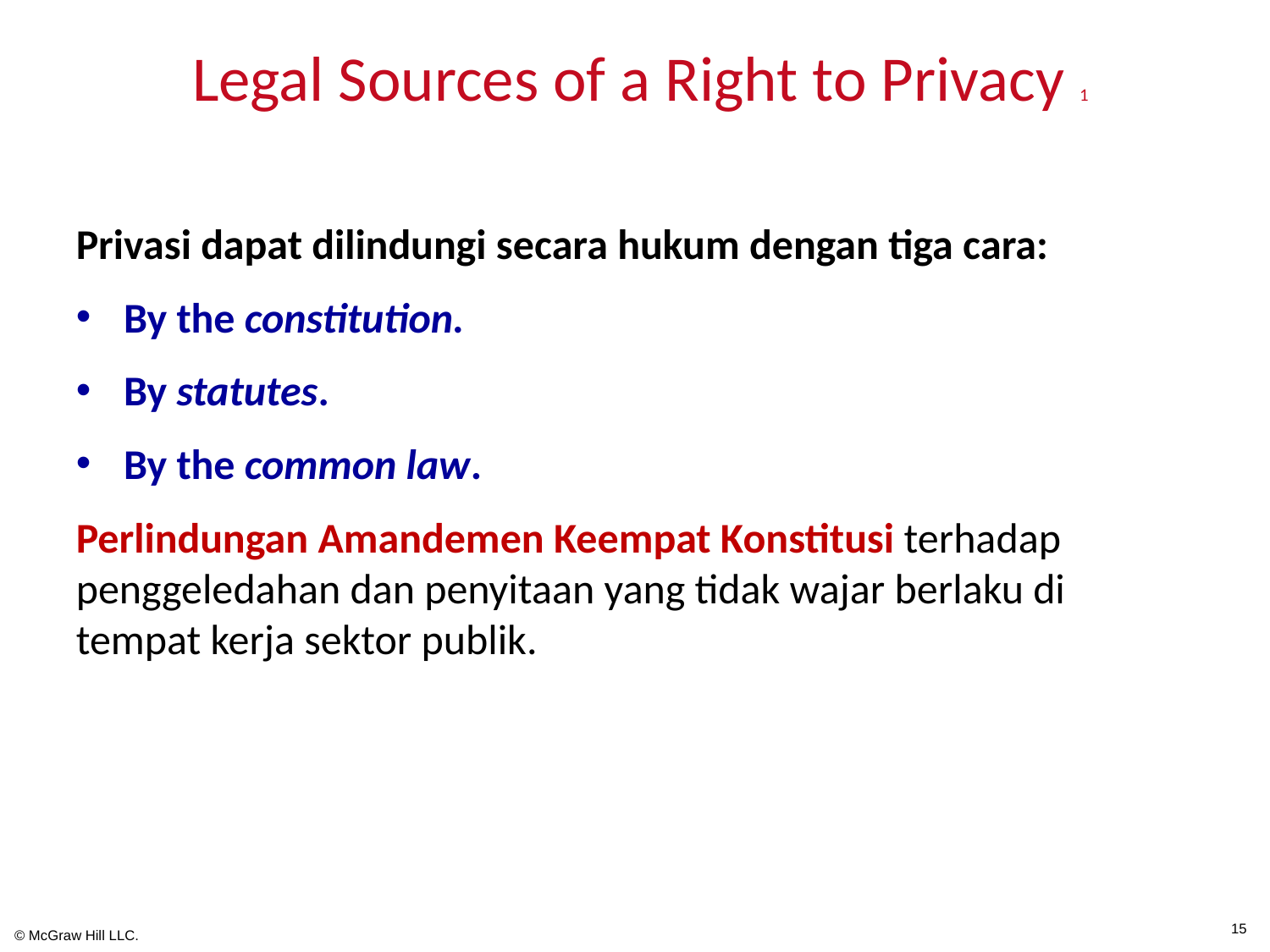

# Legal Sources of a Right to Privacy 1

Privasi dapat dilindungi secara hukum dengan tiga cara:
By the constitution.
By statutes.
By the common law.
Perlindungan Amandemen Keempat Konstitusi terhadap penggeledahan dan penyitaan yang tidak wajar berlaku di tempat kerja sektor publik.
15